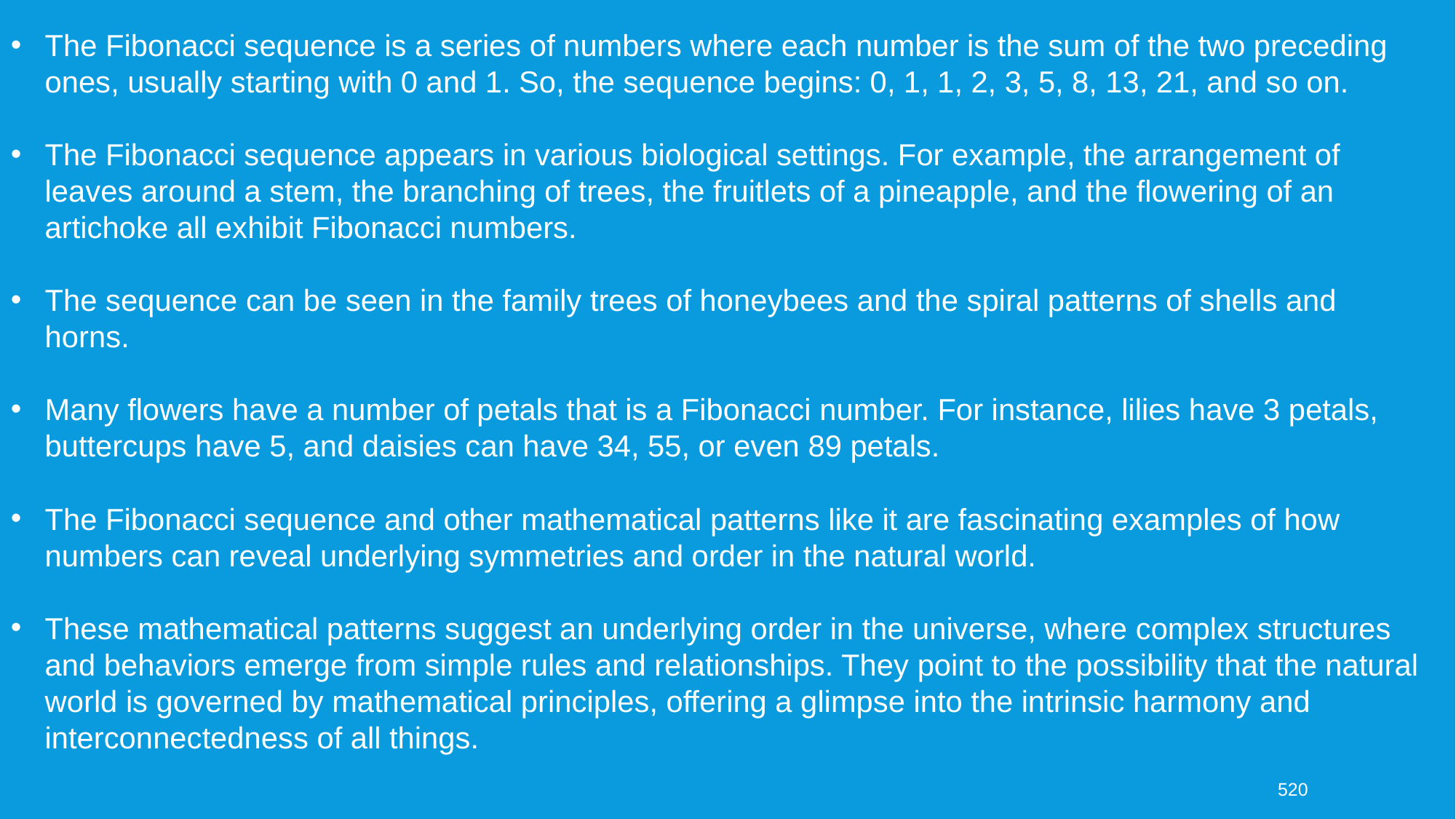

The Fibonacci sequence is a series of numbers where each number is the sum of the two preceding ones, usually starting with 0 and 1. So, the sequence begins: 0, 1, 1, 2, 3, 5, 8, 13, 21, and so on.

The Fibonacci sequence appears in various biological settings. For example, the arrangement of leaves around a stem, the branching of trees, the fruitlets of a pineapple, and the flowering of an artichoke all exhibit Fibonacci numbers.

The sequence can be seen in the family trees of honeybees and the spiral patterns of shells and horns.

Many flowers have a number of petals that is a Fibonacci number. For instance, lilies have 3 petals, buttercups have 5, and daisies can have 34, 55, or even 89 petals.

The Fibonacci sequence and other mathematical patterns like it are fascinating examples of how numbers can reveal underlying symmetries and order in the natural world.

These mathematical patterns suggest an underlying order in the universe, where complex structures and behaviors emerge from simple rules and relationships. They point to the possibility that the natural world is governed by mathematical principles, offering a glimpse into the intrinsic harmony and interconnectedness of all things.

520